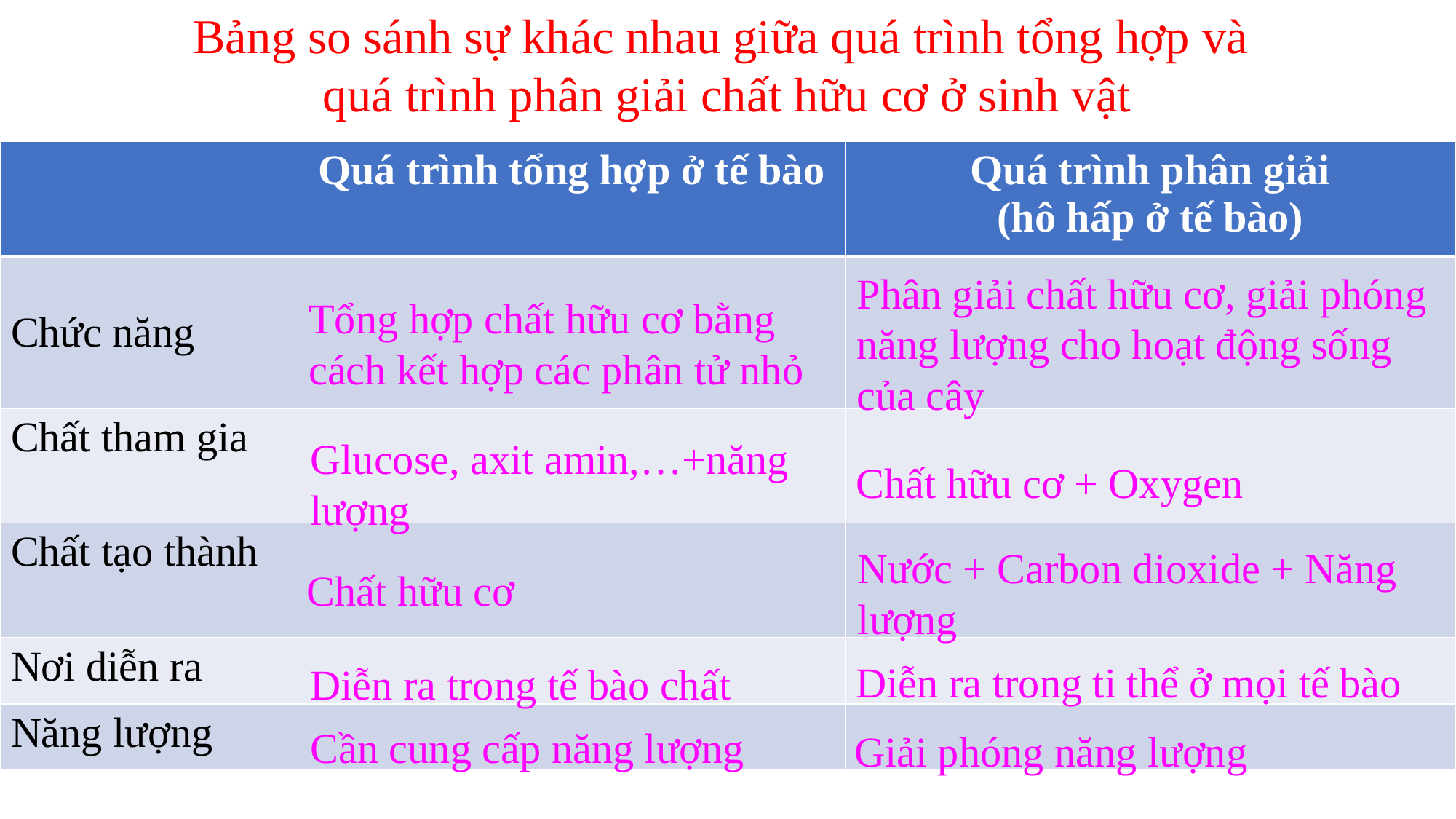

Bảng so sánh sự khác nhau giữa quá trình tổng hợp và
quá trình phân giải chất hữu cơ ở sinh vật
|  | Quá trình tổng hợp ở tế bào | Quá trình phân giải (hô hấp ở tế bào) |
| --- | --- | --- |
| Chức năng |  |  |
| Chất tham gia |  |  |
| Chất tạo thành |  |  |
| Nơi diễn ra |  |  |
| Năng lượng |  |  |
Phân giải chất hữu cơ, giải phóng năng lượng cho hoạt động sống của cây
Tổng hợp chất hữu cơ bằng cách kết hợp các phân tử nhỏ
Glucose, axit amin,…+năng lượng
Chất hữu cơ + Oxygen
Nước + Carbon dioxide + Năng lượng
Chất hữu cơ
Diễn ra trong ti thể ở mọi tế bào
Diễn ra trong tế bào chất
Cần cung cấp năng lượng
Giải phóng năng lượng